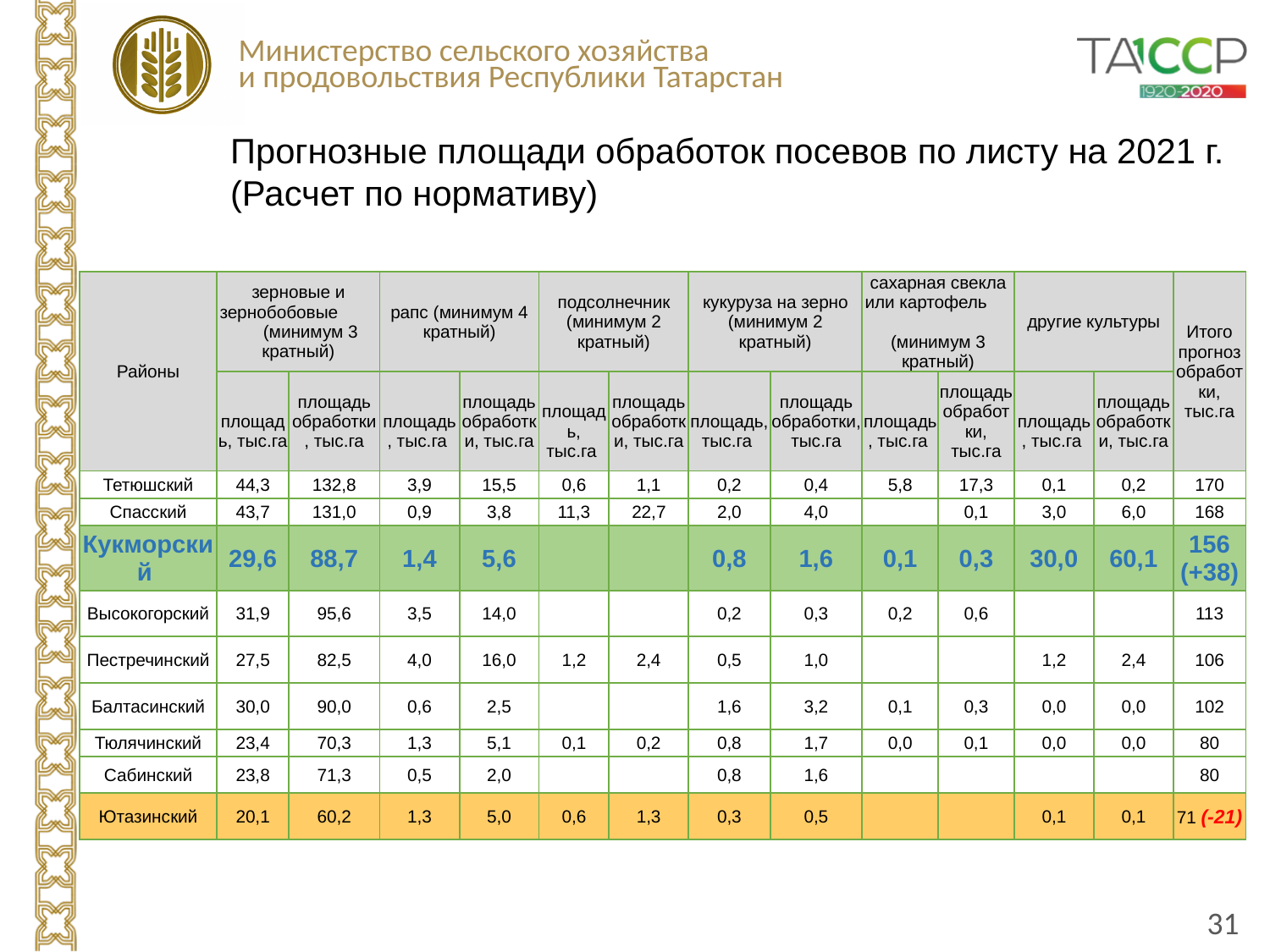

Прогнозные площади обработок посевов по листу на 2021 г. (Расчет по нормативу)
| Районы | зерновые и зернобобовые (минимум 3 кратный) |  | рапс (минимум 4 кратный) |  | подсолнечник (минимум 2 кратный) |  | кукуруза на зерно (минимум 2 кратный) |  | сахарная свекла или картофель (минимум 3 кратный) |  | другие культуры |  | Итого прогноз обработки, тыс.га |
| --- | --- | --- | --- | --- | --- | --- | --- | --- | --- | --- | --- | --- | --- |
|  | площадь, тыс.га | площадь обработки, тыс.га | площадь, тыс.га | площадь обработки, тыс.га | площадь, тыс.га | площадь обработки, тыс.га | площадь, тыс.га | площадь обработки, тыс.га | площадь, тыс.га | площадь обработки, тыс.га | площадь, тыс.га | площадь обработки, тыс.га |  |
| Тетюшский | 44,3 | 132,8 | 3,9 | 15,5 | 0,6 | 1,1 | 0,2 | 0,4 | 5,8 | 17,3 | 0,1 | 0,2 | 170 |
| Спасский | 43,7 | 131,0 | 0,9 | 3,8 | 11,3 | 22,7 | 2,0 | 4,0 |  | 0,1 | 3,0 | 6,0 | 168 |
| Кукморский | 29,6 | 88,7 | 1,4 | 5,6 |  |  | 0,8 | 1,6 | 0,1 | 0,3 | 30,0 | 60,1 | 156 (+38) |
| Высокогорский | 31,9 | 95,6 | 3,5 | 14,0 |  |  | 0,2 | 0,3 | 0,2 | 0,6 |  |  | 113 |
| Пестречинский | 27,5 | 82,5 | 4,0 | 16,0 | 1,2 | 2,4 | 0,5 | 1,0 |  |  | 1,2 | 2,4 | 106 |
| Балтасинский | 30,0 | 90,0 | 0,6 | 2,5 |  |  | 1,6 | 3,2 | 0,1 | 0,3 | 0,0 | 0,0 | 102 |
| Тюлячинский | 23,4 | 70,3 | 1,3 | 5,1 | 0,1 | 0,2 | 0,8 | 1,7 | 0,0 | 0,1 | 0,0 | 0,0 | 80 |
| Сабинский | 23,8 | 71,3 | 0,5 | 2,0 |  |  | 0,8 | 1,6 |  |  |  |  | 80 |
| Ютазинский | 20,1 | 60,2 | 1,3 | 5,0 | 0,6 | 1,3 | 0,3 | 0,5 |  |  | 0,1 | 0,1 | 71 (-21) |
31